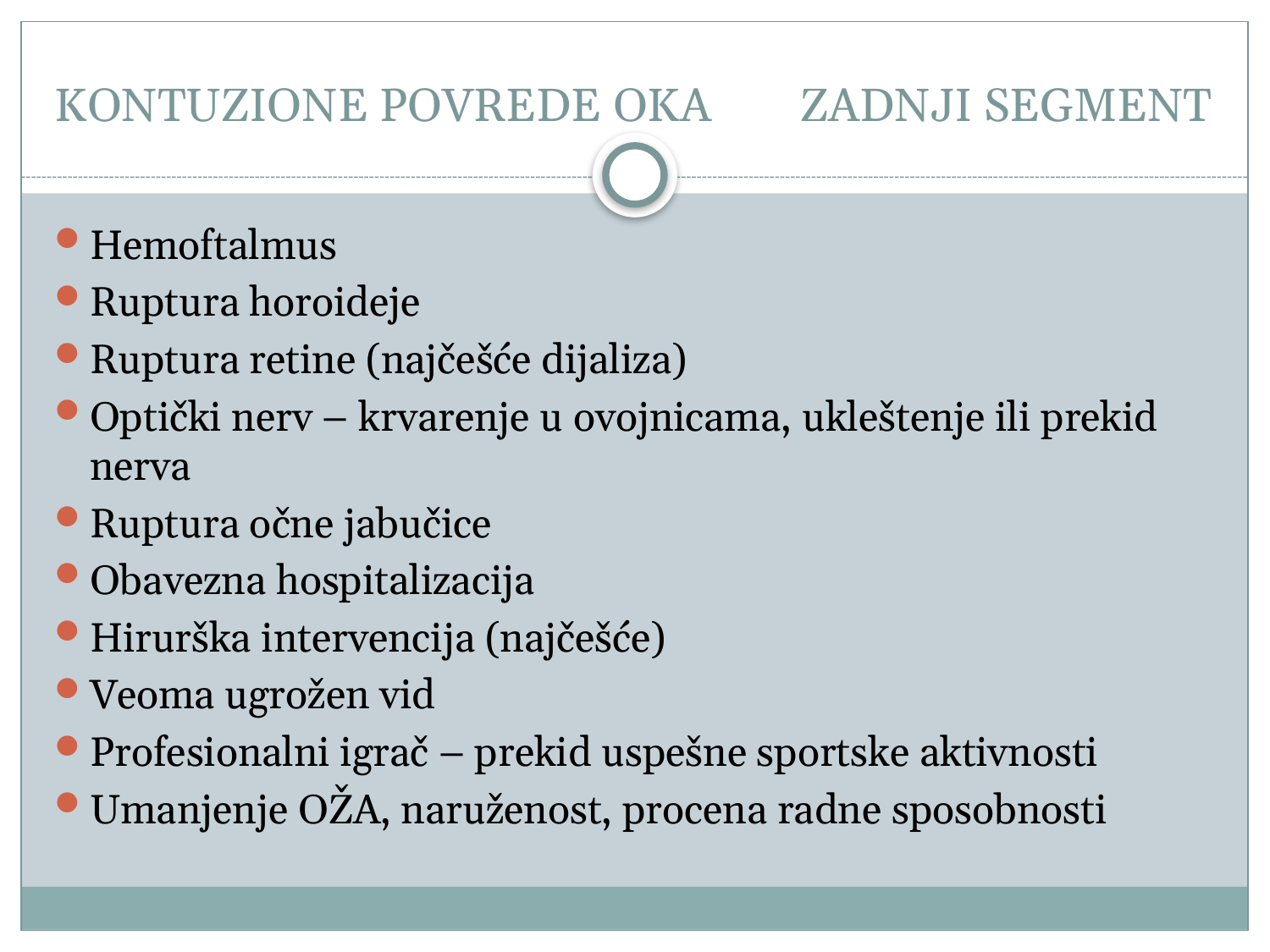

# KONTUZIONE POVREDE OKA        ZADNJI SEGMENT
Hemoftalmus
Ruptura horoideje
Ruptura retine (najčešće dijaliza)
Optički nerv – krvarenje u ovojnicama, ukleštenje ili prekid nerva
Ruptura očne jabučice
Obavezna hospitalizacija
Hirurška intervencija (najčešće)
Veoma ugrožen vid
Profesionalni igrač – prekid uspešne sportske aktivnosti
Umanjenje OŽA, naruženost, procena radne sposobnosti